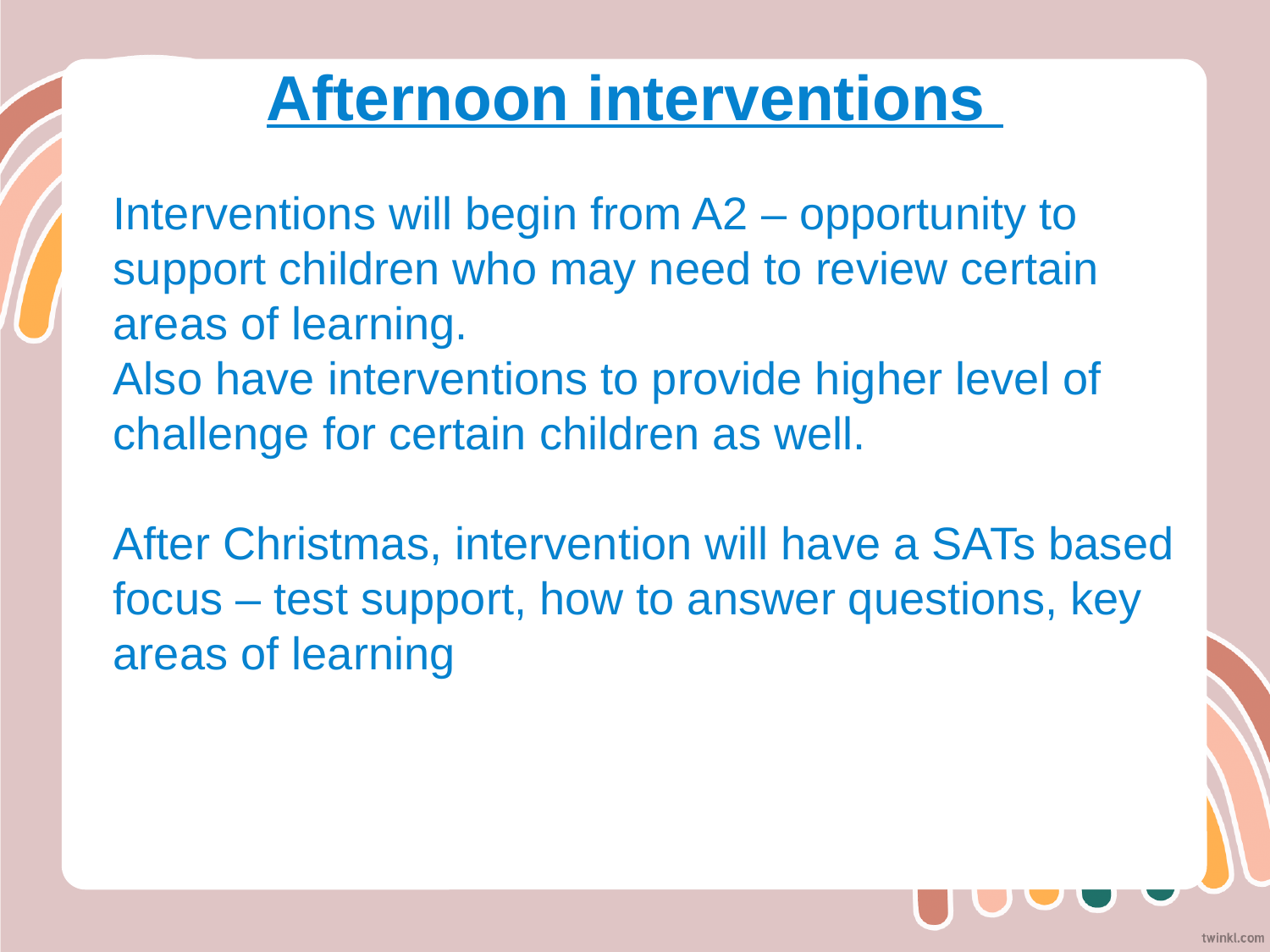

# Afternoon interventions
Interventions will begin from A2 – opportunity to support children who may need to review certain areas of learning.
Also have interventions to provide higher level of challenge for certain children as well.

After Christmas, intervention will have a SATs based focus – test support, how to answer questions, key areas of learning